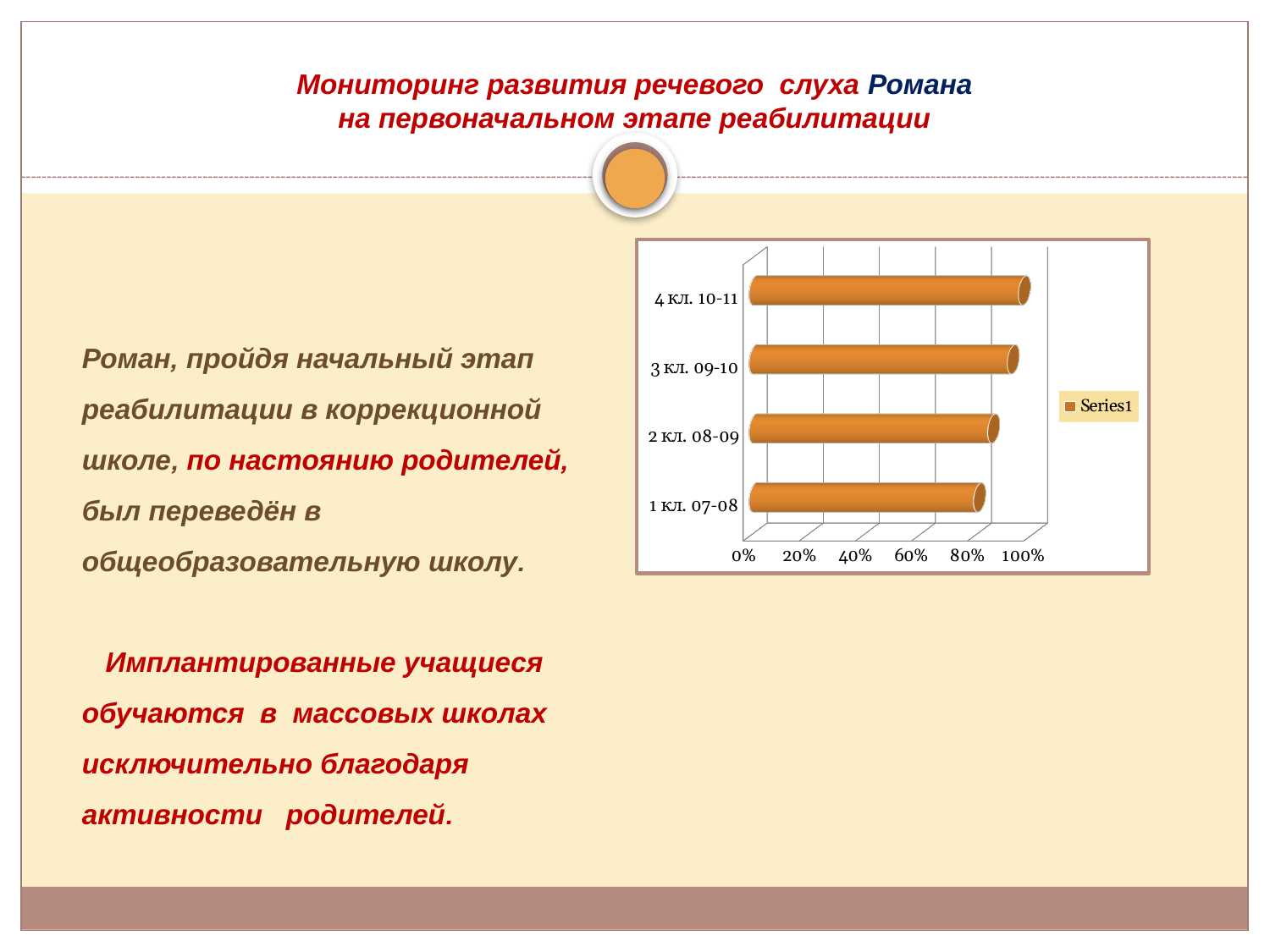

# Мониторинг развития речевого  слуха Романа на первоначальном этапе реабилитации

[unsupported chart]

Роман, пройдя начальный этап реабилитации в коррекционной школе, по настоянию родителей, был переведён в общеобразовательную школу.

   Имплантированные учащиеся обучаются  в  массовых школах исключительно благодаря  активности   родителей.